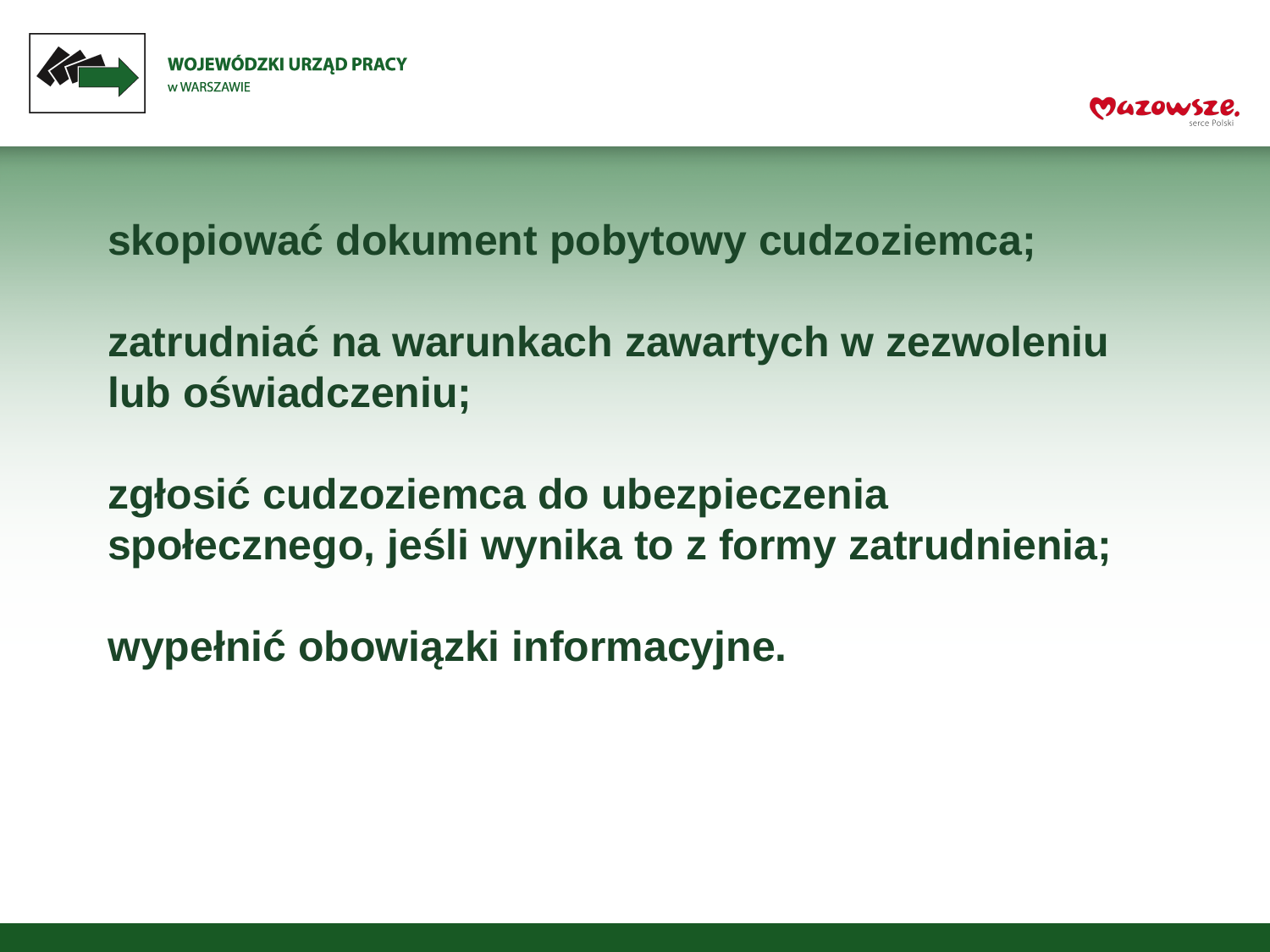

# skopiować dokument pobytowy cudzoziemca;   zatrudniać na warunkach zawartych w zezwoleniu lub oświadczeniu;   zgłosić cudzoziemca do ubezpieczenia społecznego, jeśli wynika to z formy zatrudnienia;   wypełnić obowiązki informacyjne.